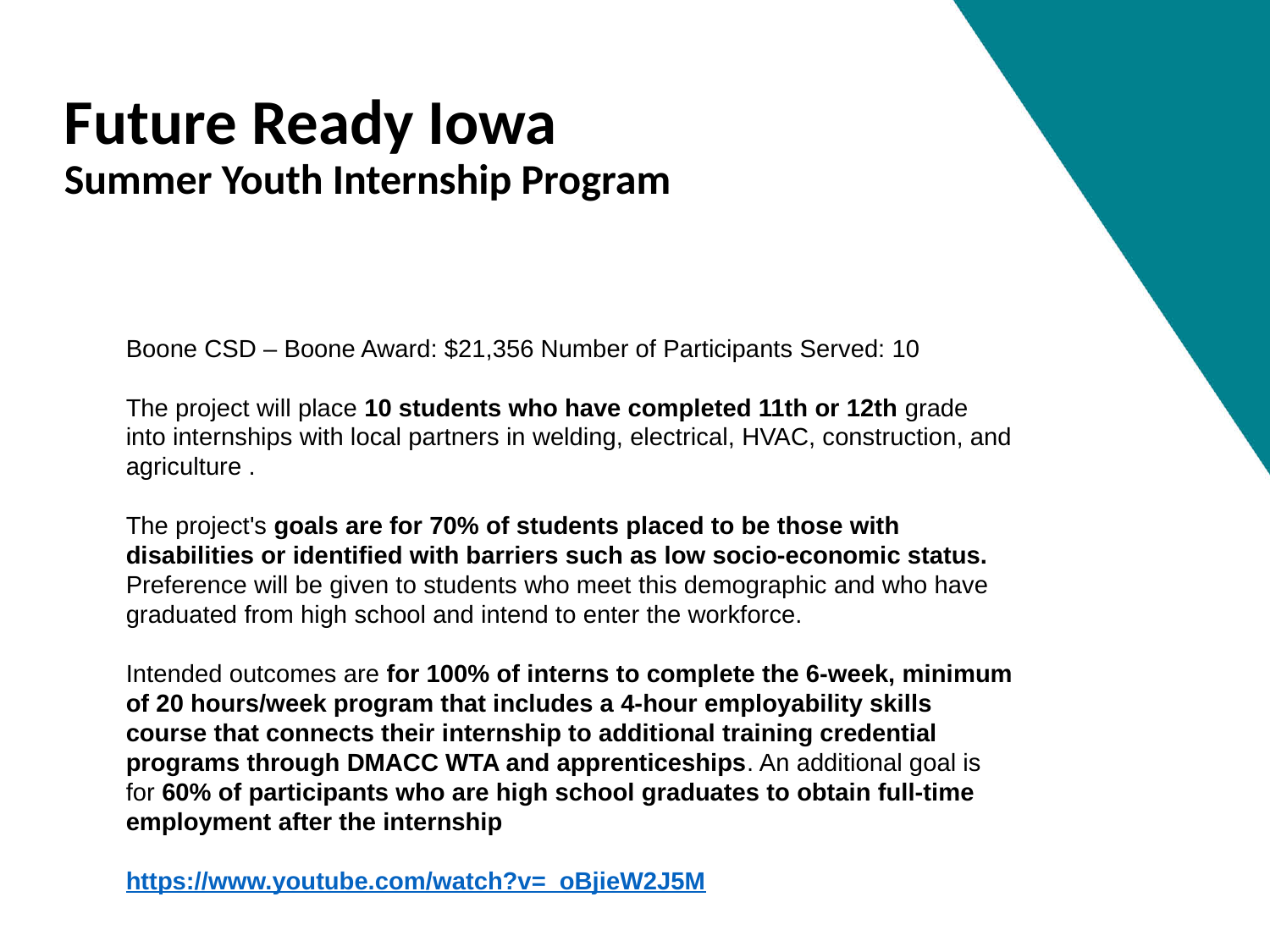

Future Ready Iowa
Summer Youth Internship Program

Boone CSD – Boone Award: $21,356 Number of Participants Served: 10

The project will place 10 students who have completed 11th or 12th grade into internships with local partners in welding, electrical, HVAC, construction, and agriculture .

The project's goals are for 70% of students placed to be those with disabilities or identified with barriers such as low socio-economic status. Preference will be given to students who meet this demographic and who have graduated from high school and intend to enter the workforce.

Intended outcomes are for 100% of interns to complete the 6-week, minimum of 20 hours/week program that includes a 4-hour employability skills course that connects their internship to additional training credential programs through DMACC WTA and apprenticeships. An additional goal is for 60% of participants who are high school graduates to obtain full-time employment after the internship

https://www.youtube.com/watch?v=_oBjieW2J5M